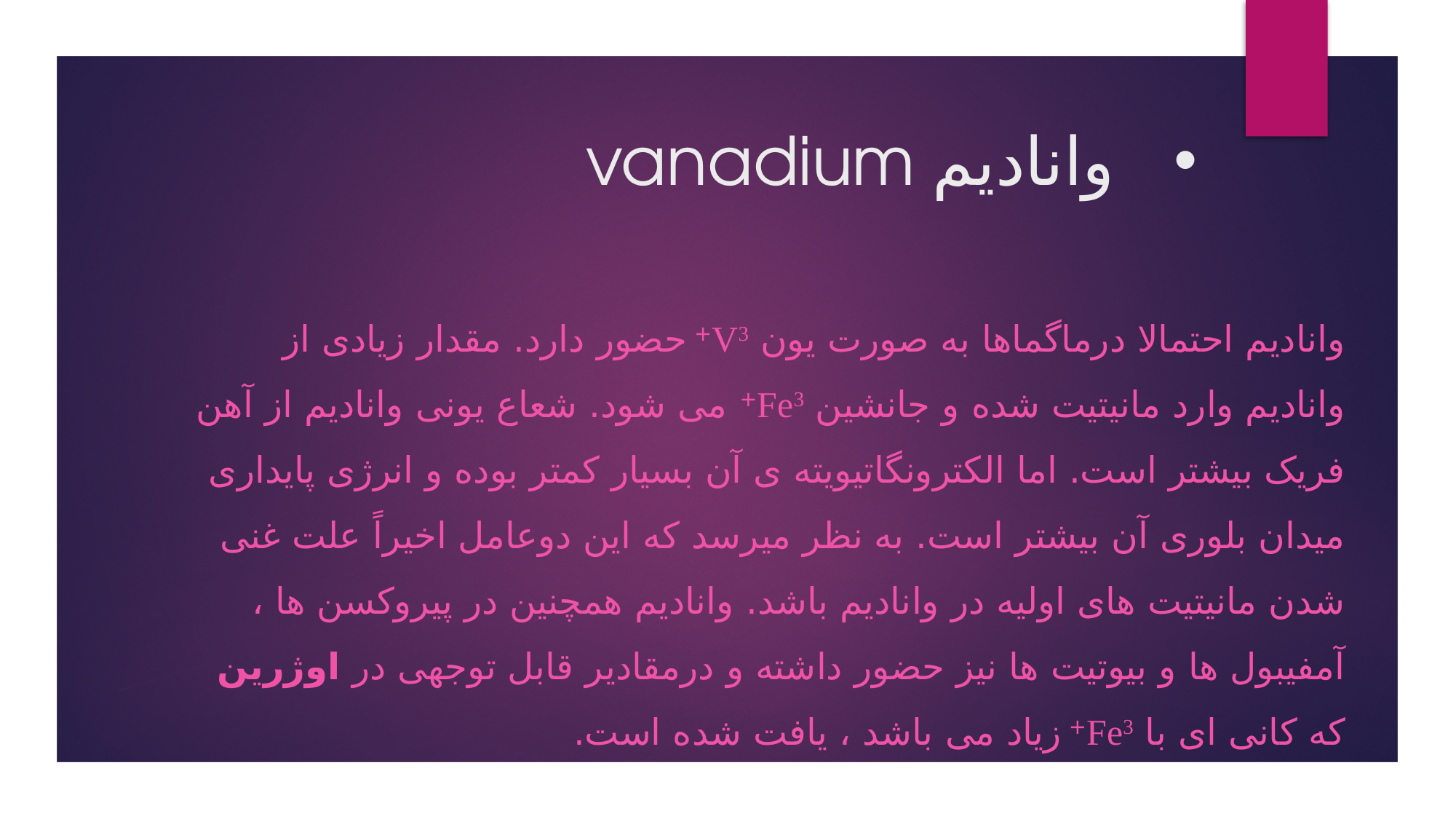

# وانادیم vanadium
وانادیم احتمالا درماگماها به صورت یون V3+ حضور دارد. مقدار زیادی از وانادیم وارد مانیتیت شده و جانشین Fe3+ می شود. شعاع یونی وانادیم از آهن فریک بیشتر است. اما الکترونگاتیویته ی آن بسیار کمتر بوده و انرژی پایداری میدان بلوری آن بیشتر است. به نظر میرسد که این دوعامل اخیراً علت غنی شدن مانیتیت های اولیه در وانادیم باشد. وانادیم همچنین در پیروکسن ها ، آمفیبول ها و بیوتیت ها نیز حضور داشته و درمقادیر قابل توجهی در اوژرین که کانی ای با Fe3+ زیاد می باشد ، یافت شده است.